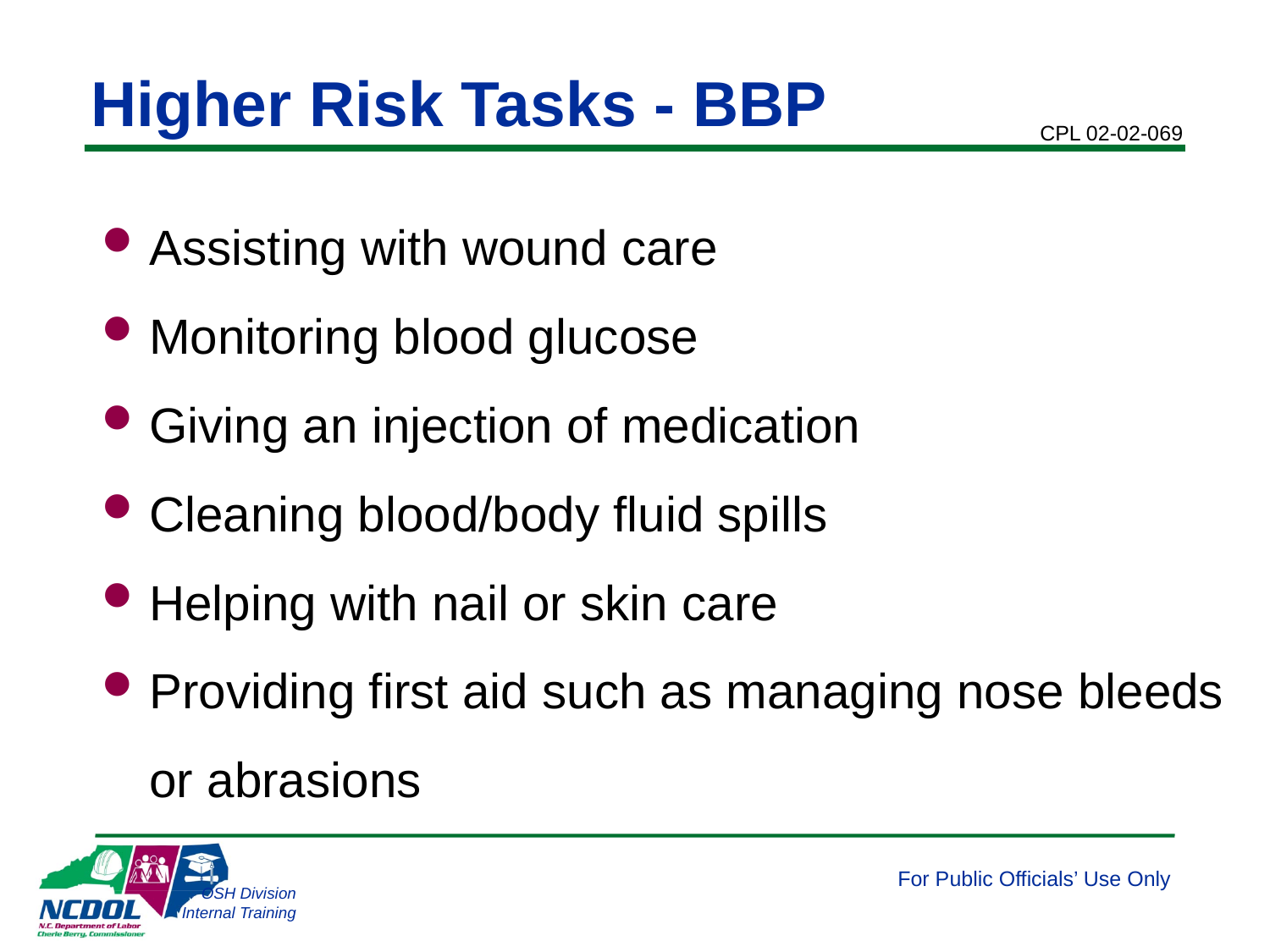

# Higher Risk Tasks - BBP
CPL 02-02-069
Assisting with wound care
Monitoring blood glucose
Giving an injection of medication
Cleaning blood/body fluid spills
Helping with nail or skin care
Providing first aid such as managing nose bleeds or abrasions